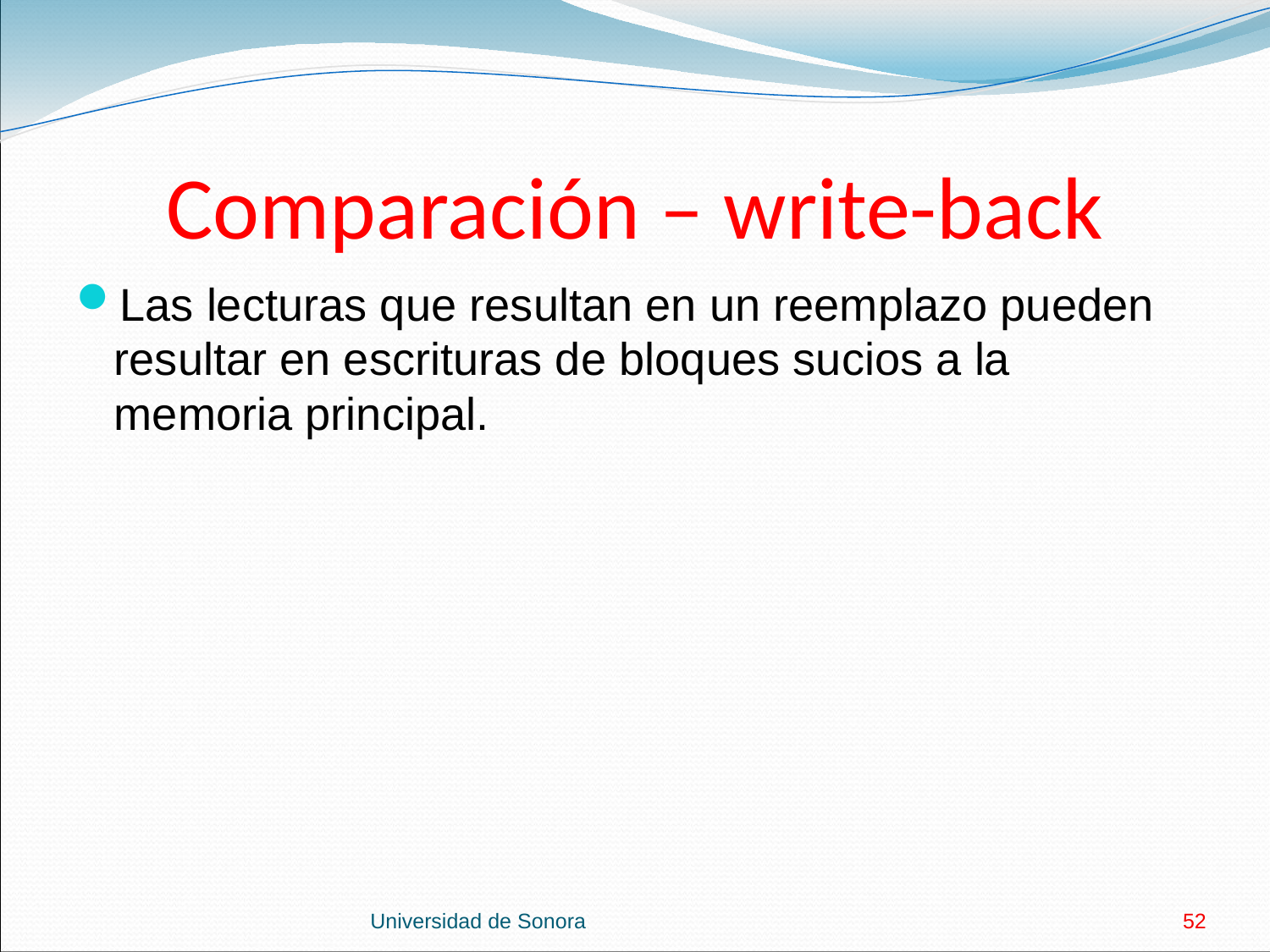

# Comparación – write-back
Las lecturas que resultan en un reemplazo pueden resultar en escrituras de bloques sucios a la memoria principal.

Universidad de Sonora
52